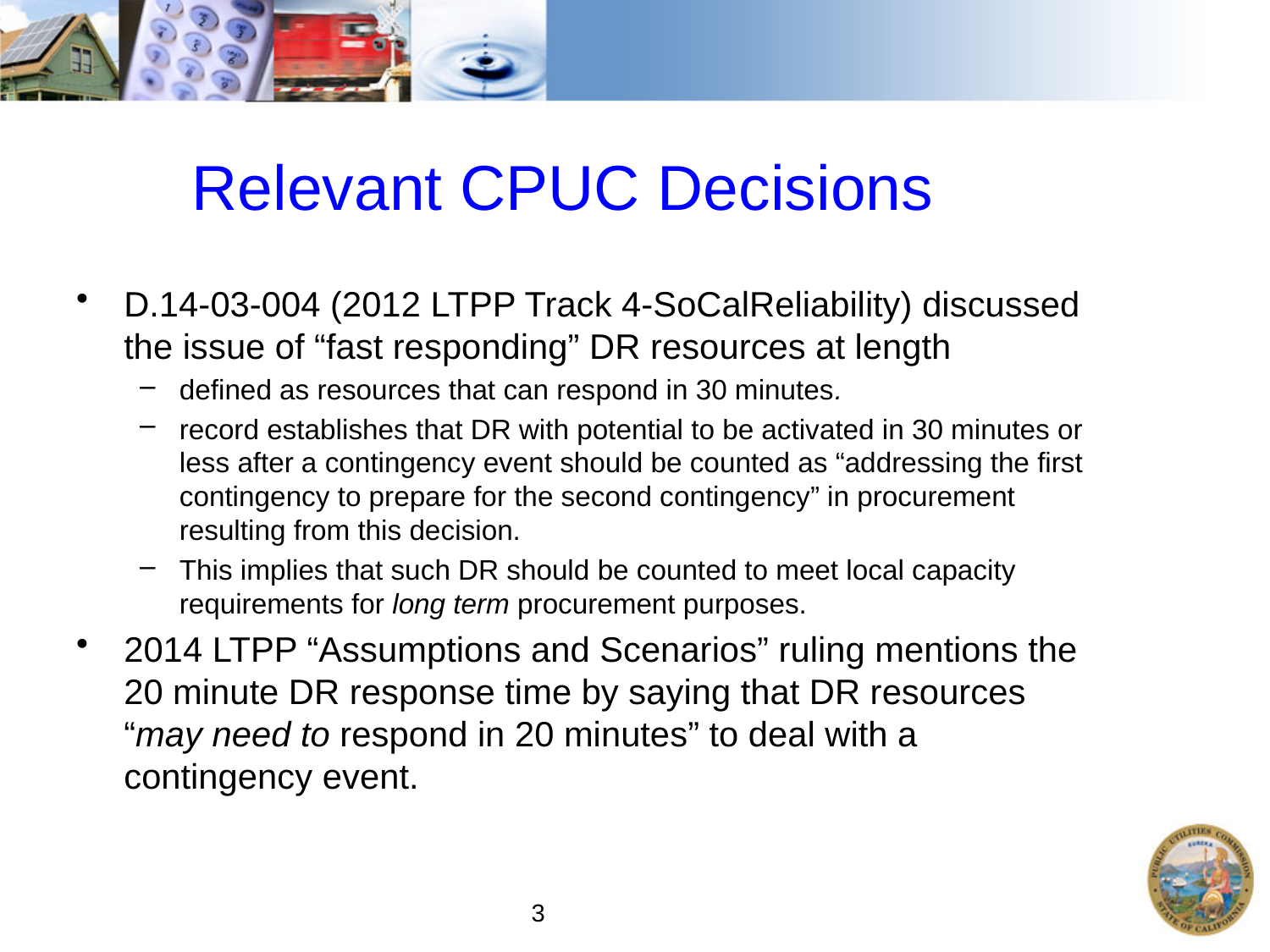

# Relevant CPUC Decisions
D.14-03-004 (2012 LTPP Track 4-SoCalReliability) discussed the issue of “fast responding” DR resources at length
defined as resources that can respond in 30 minutes.
record establishes that DR with potential to be activated in 30 minutes or less after a contingency event should be counted as “addressing the first contingency to prepare for the second contingency” in procurement resulting from this decision.
This implies that such DR should be counted to meet local capacity requirements for long term procurement purposes.
2014 LTPP “Assumptions and Scenarios” ruling mentions the 20 minute DR response time by saying that DR resources “may need to respond in 20 minutes” to deal with a contingency event.

3